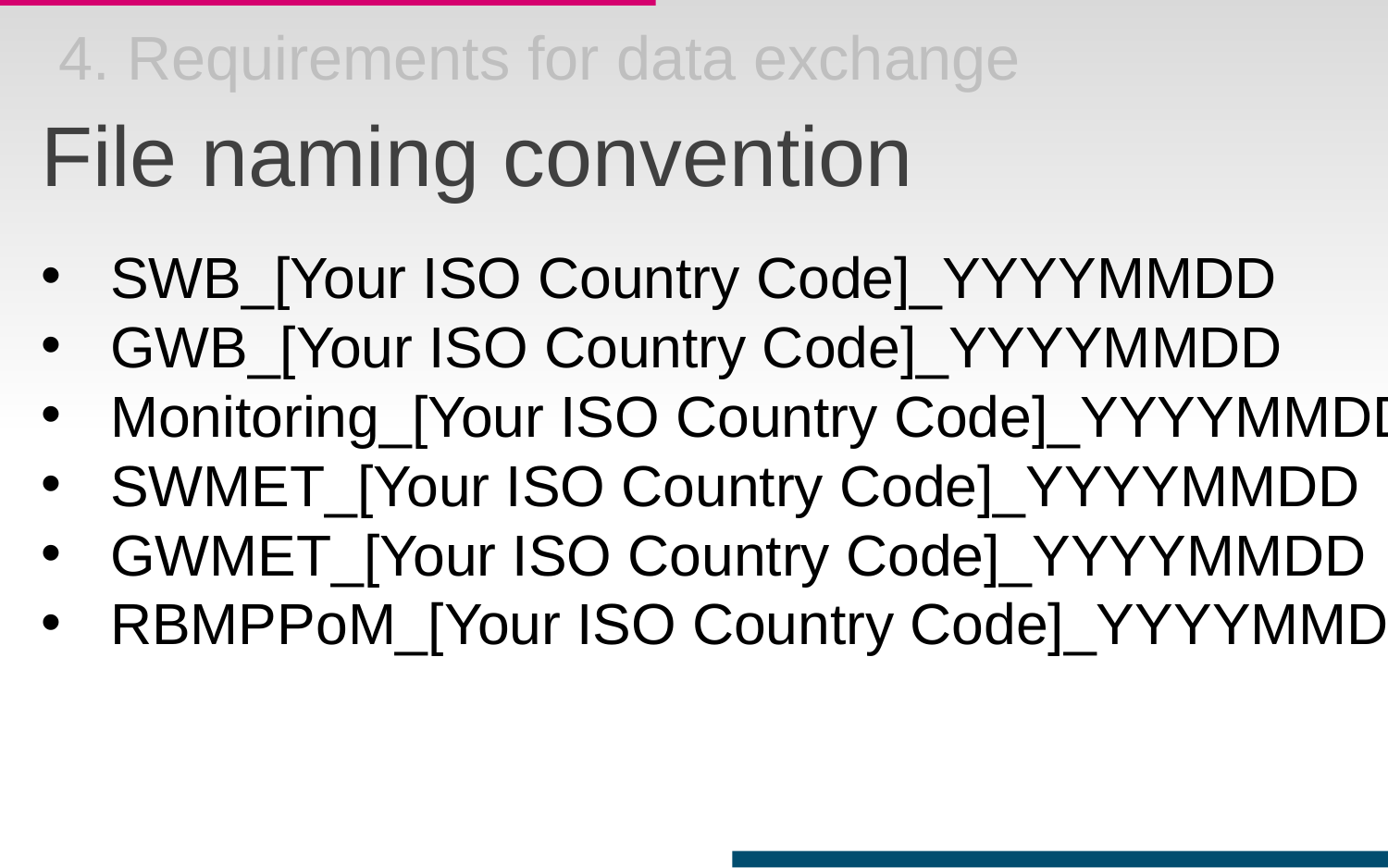

4. Requirements for data exchange
File naming convention

SWB_[Your ISO Country Code]_YYYYMMDD
GWB_[Your ISO Country Code]_YYYYMMDD
Monitoring_[Your ISO Country Code]_YYYYMMDD
SWMET_[Your ISO Country Code]_YYYYMMDD
GWMET_[Your ISO Country Code]_YYYYMMDD
RBMPPoM_[Your ISO Country Code]_YYYYMMDD